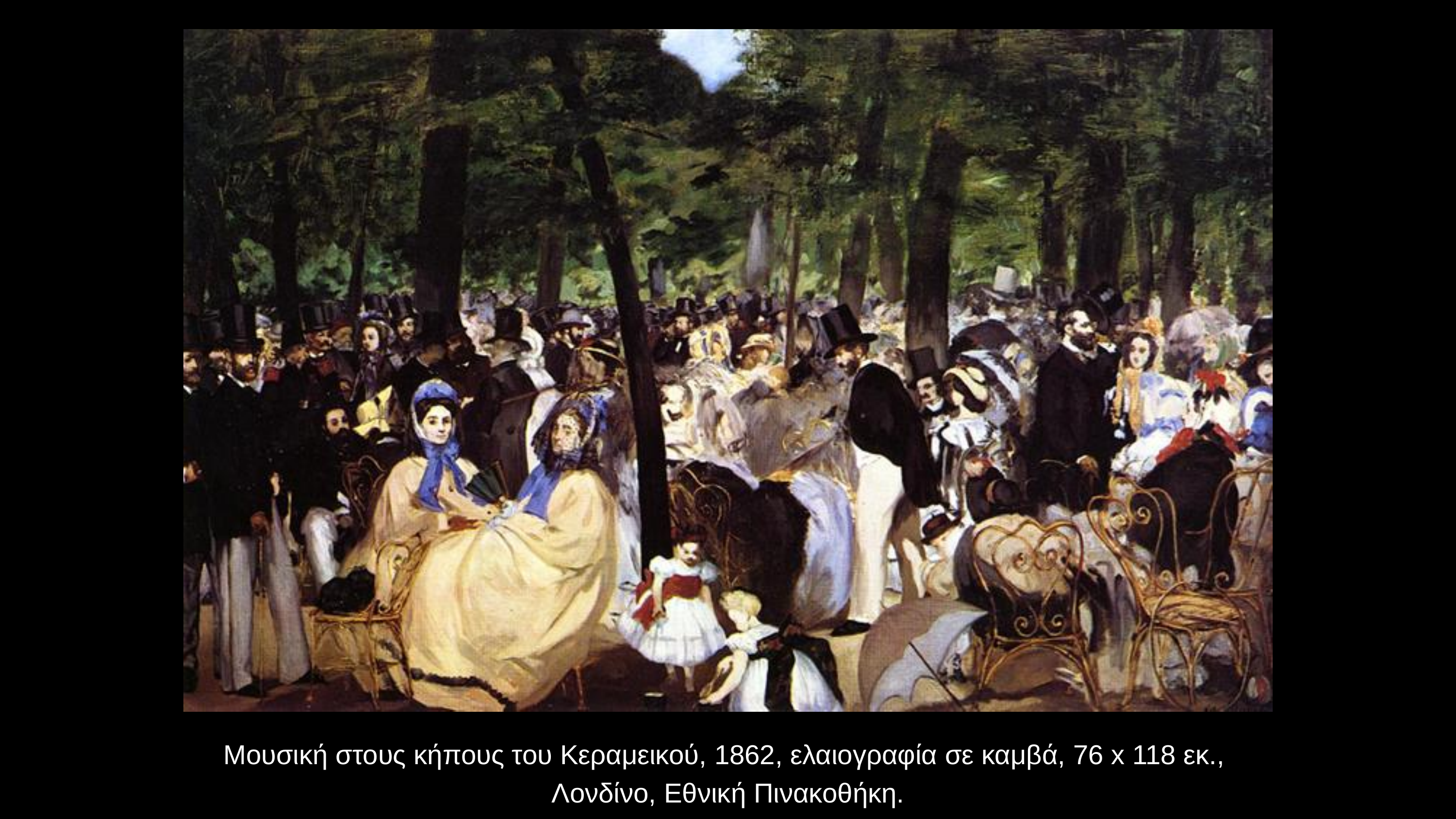

Μουσική στους κήπους του Κεραμεικού, 1862, ελαιογραφία σε καμβά, 76 x 118 εκ.,
Λονδίνο, Εθνική Πινακοθήκη.